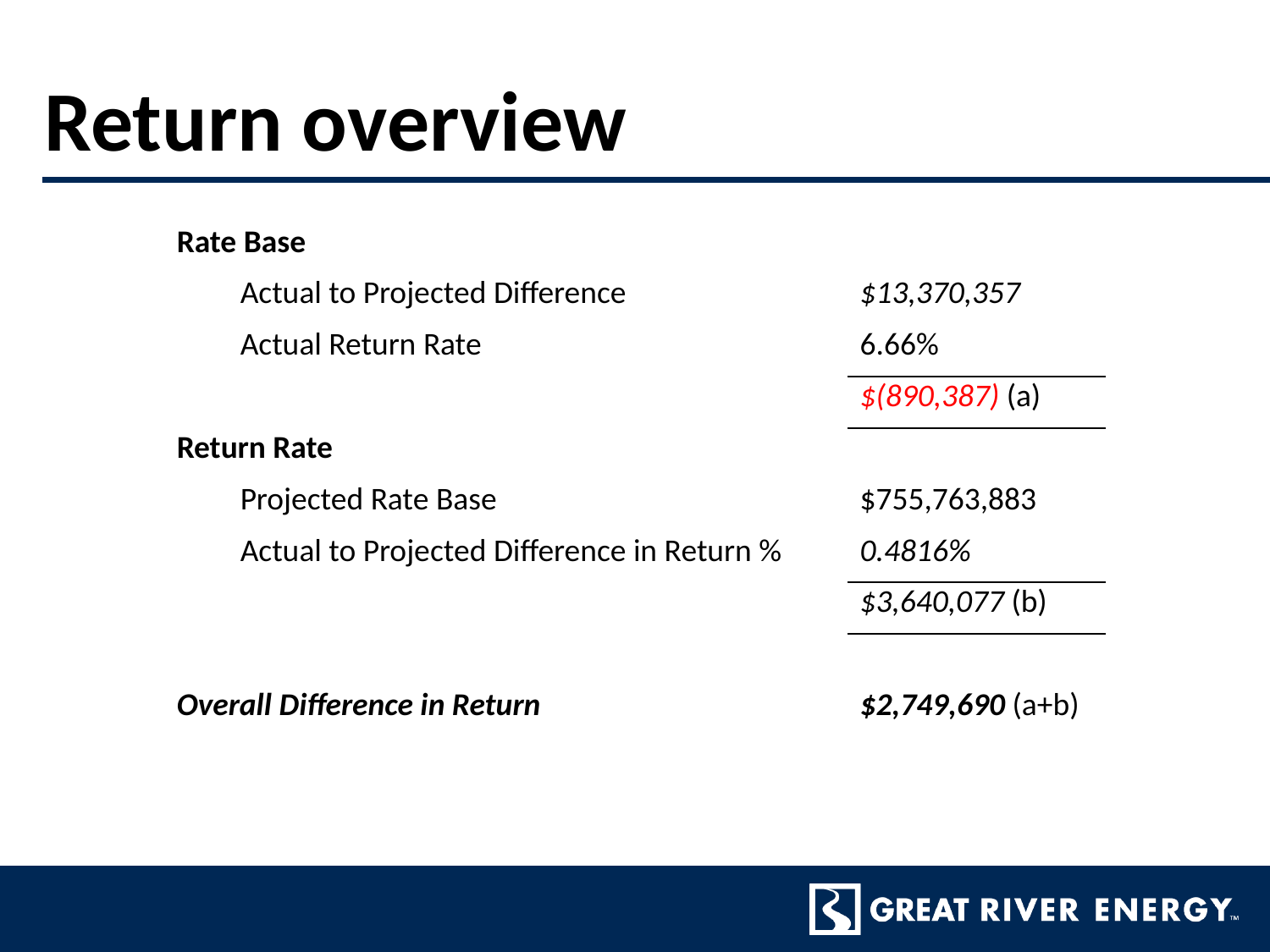

# Return overview
| Rate Base |  |
| --- | --- |
| Actual to Projected Difference | $13,370,357 |
| Actual Return Rate | 6.66% |
|  | $(890,387) (a) |
| Return Rate |  |
| Projected Rate Base | $755,763,883 |
| Actual to Projected Difference in Return % | 0.4816% |
|  | $3,640,077 (b) |
|  |  |
| Overall Difference in Return | $2,749,690 (a+b) |